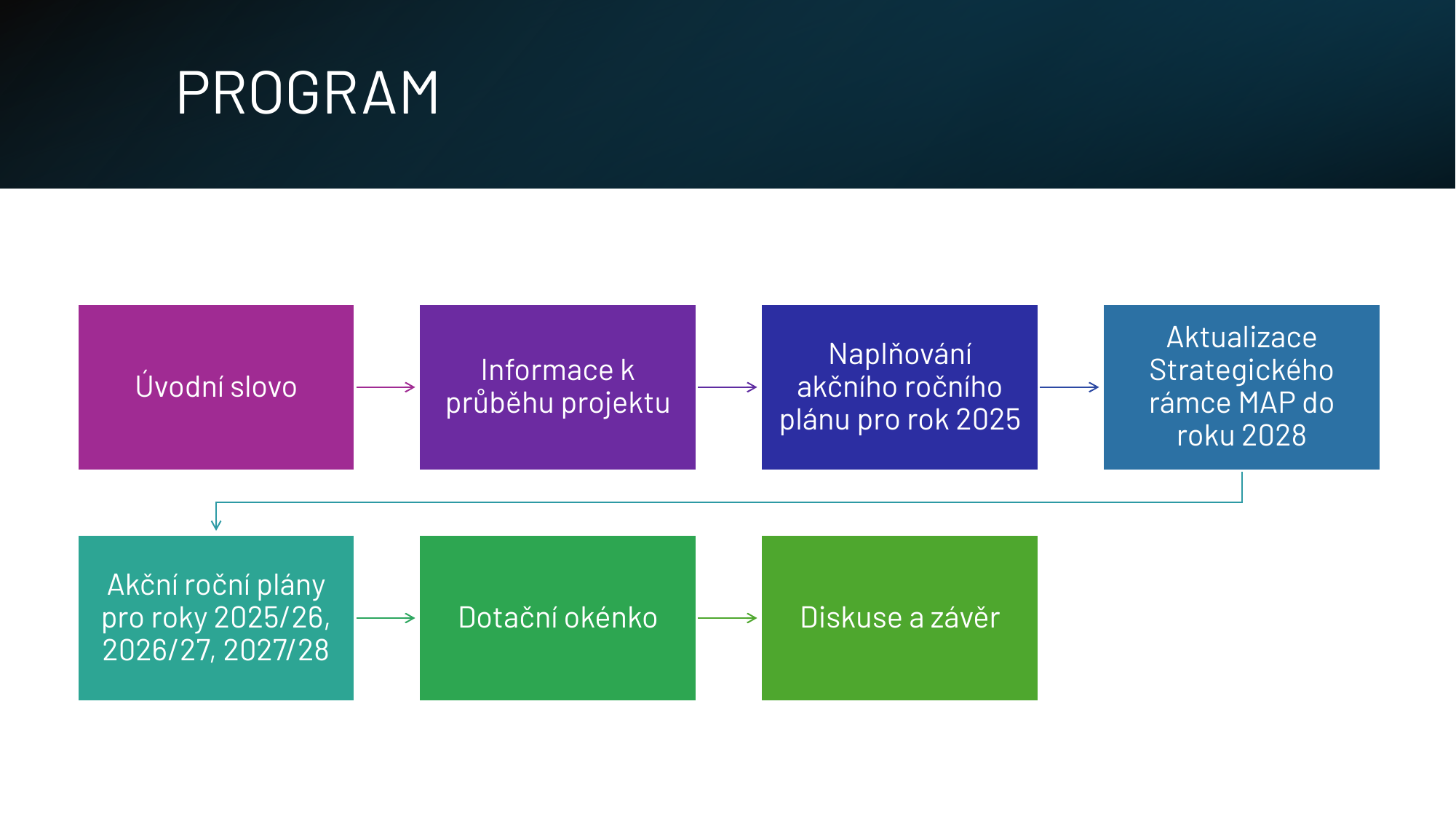

# PROGRAM

Úvodní slovo

Informace k průběhu projektu

Naplňování akčního ročního plánu pro rok 2025

Aktualizace Strategického rámce MAP do roku 2028

Akční roční plány pro roky 2025/26, 2026/27, 2027/28

Dotační okénko
Diskuse a závěr